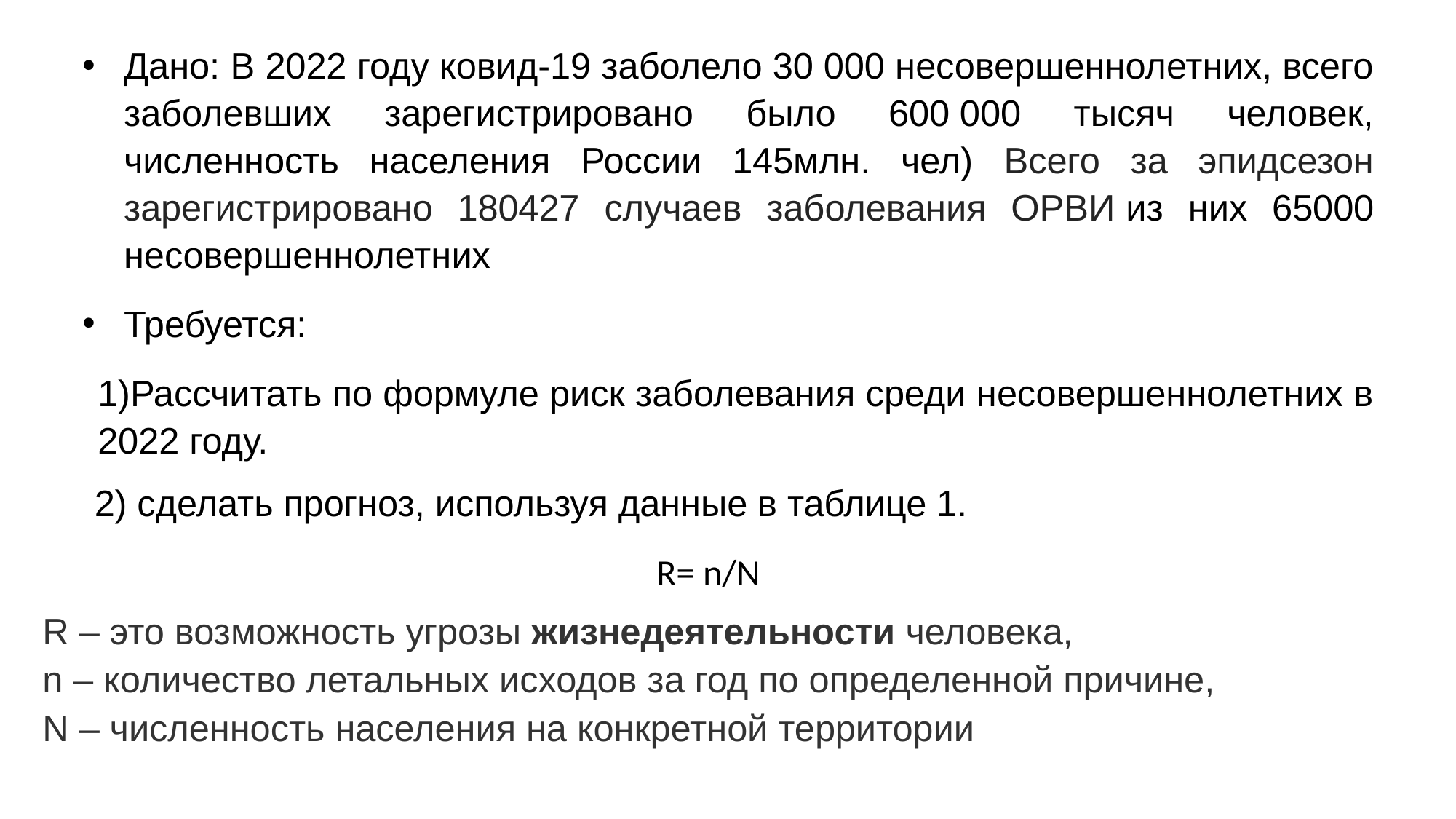

Дано: В 2022 году ковид-19 заболело 30 000 несовершеннолетних, всего заболевших зарегистрировано было 600 000 тысяч человек, численность населения России 145млн. чел) Всего за эпидсезон зарегистрировано 180427 случаев заболевания ОРВИ из них 65000 несовершеннолетних
Требуется:
1)Рассчитать по формуле риск заболевания среди несовершеннолетних в 2022 году.
2) сделать прогноз, используя данные в таблице 1.
R= n/N
R – это возможность угрозы жизнедеятельности человека,
n – количество летальных исходов за год по определенной причине,
N – численность населения на конкретной территории